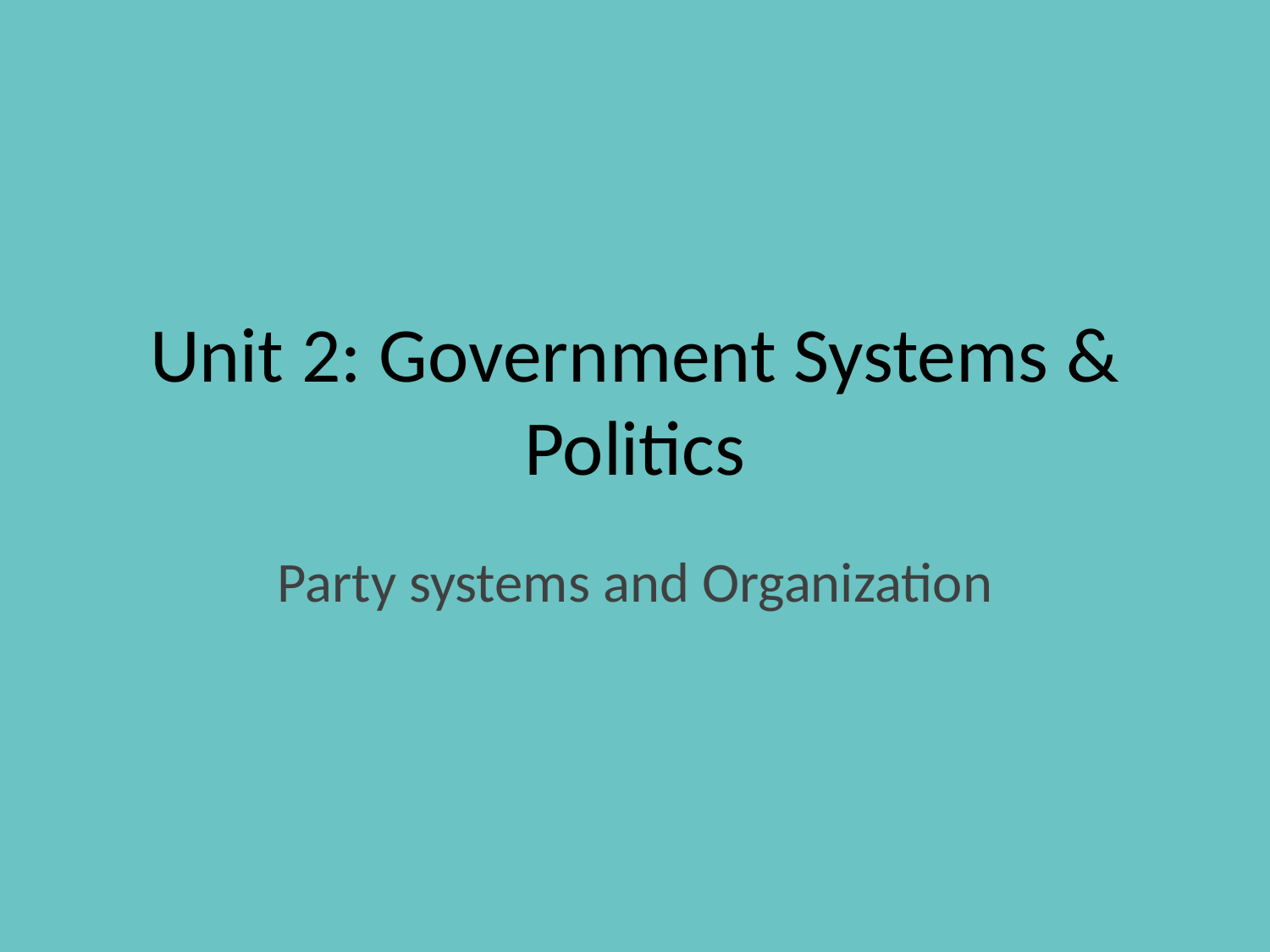

# Unit 2: Government Systems & Politics
Party systems and Organization